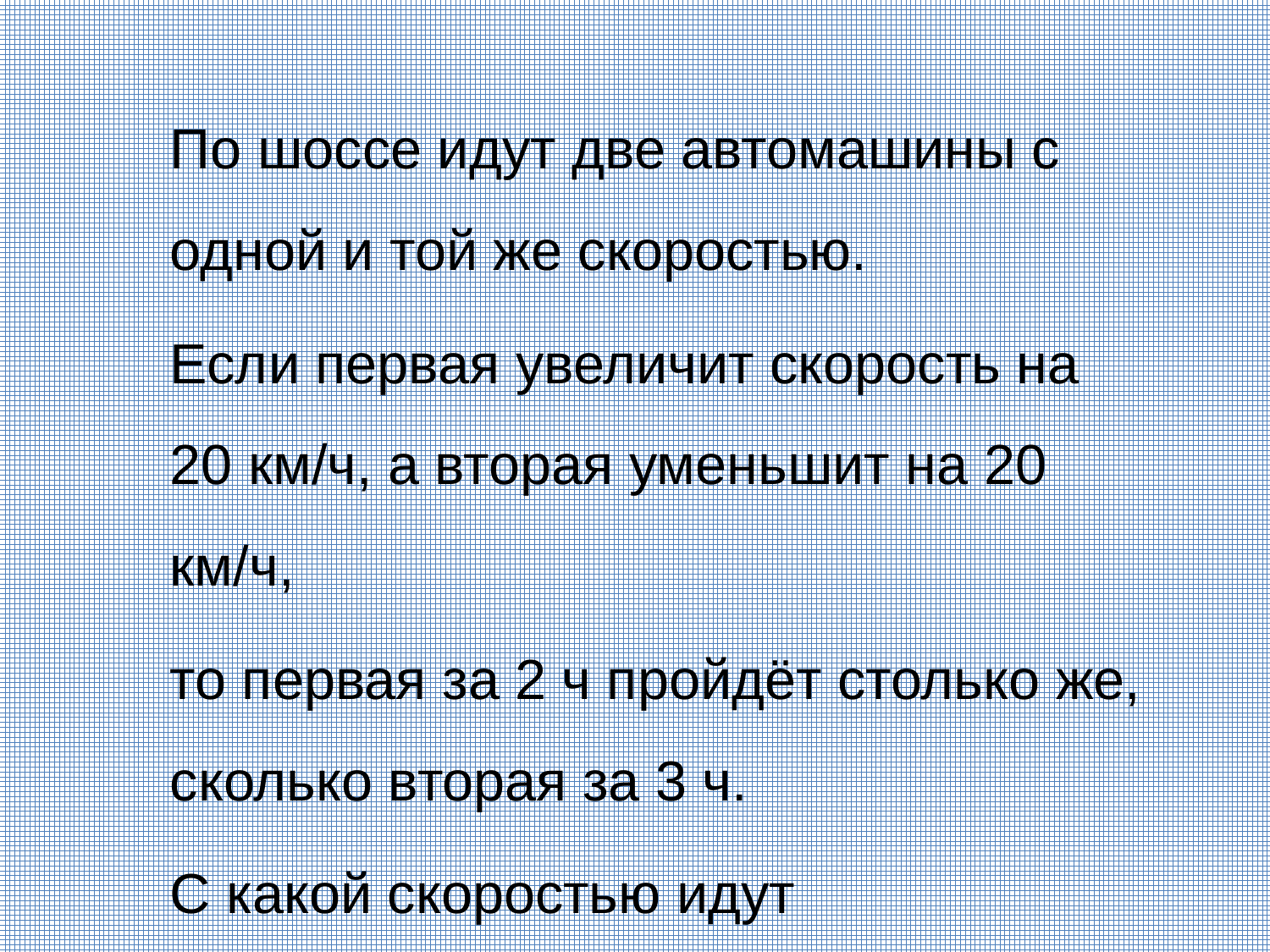

По шоссе идут две автомашины с одной и той же скоростью.
Если первая увеличит скорость на 20 км/ч, а вторая уменьшит на 20 км/ч,
то первая за 2 ч пройдёт столько же, сколько вторая за 3 ч.
С какой скоростью идут автомашины?